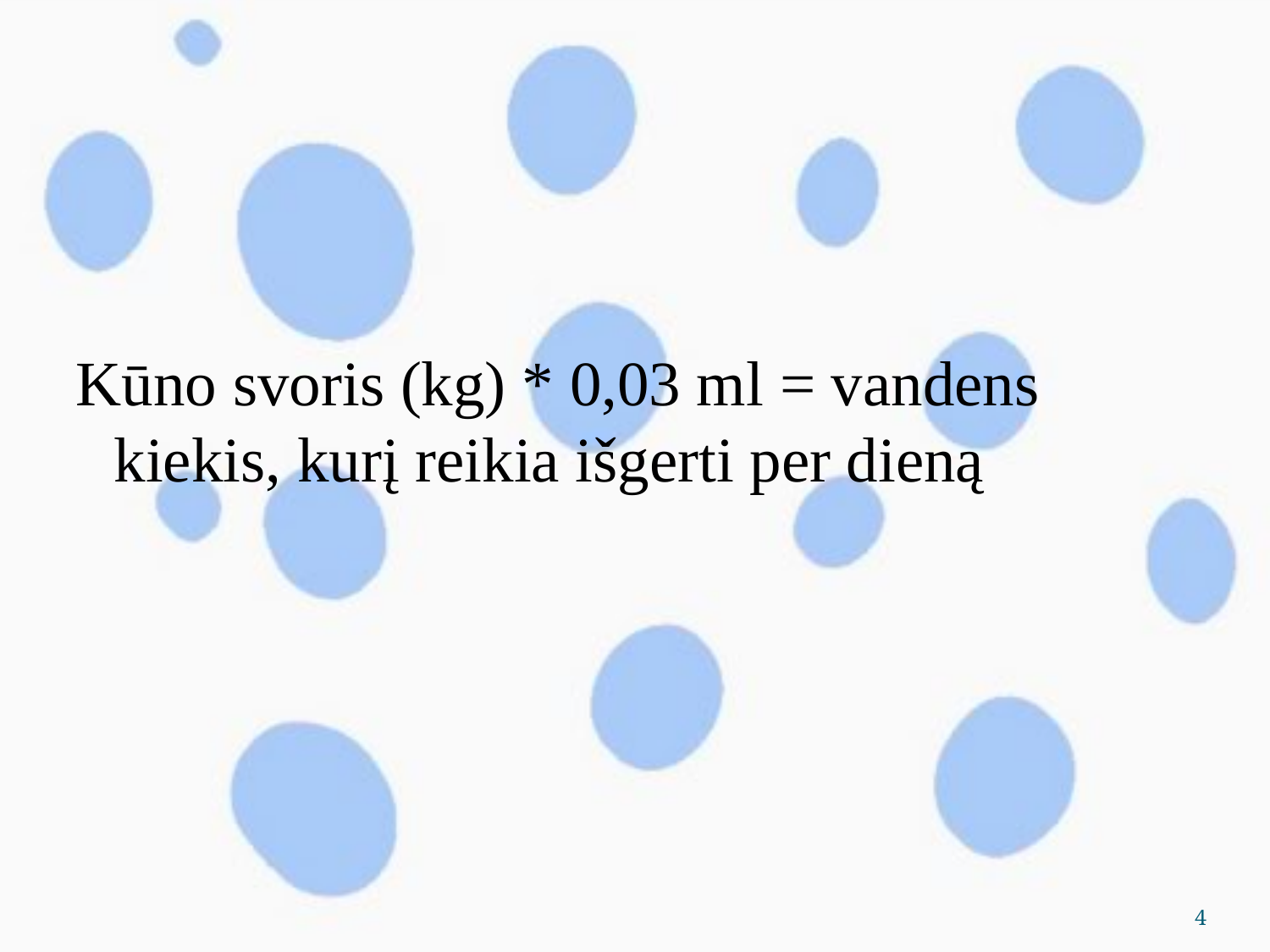

#

Kūno svoris (kg) * 0,03 ml = vandens kiekis, kurį reikia išgerti per dieną
4